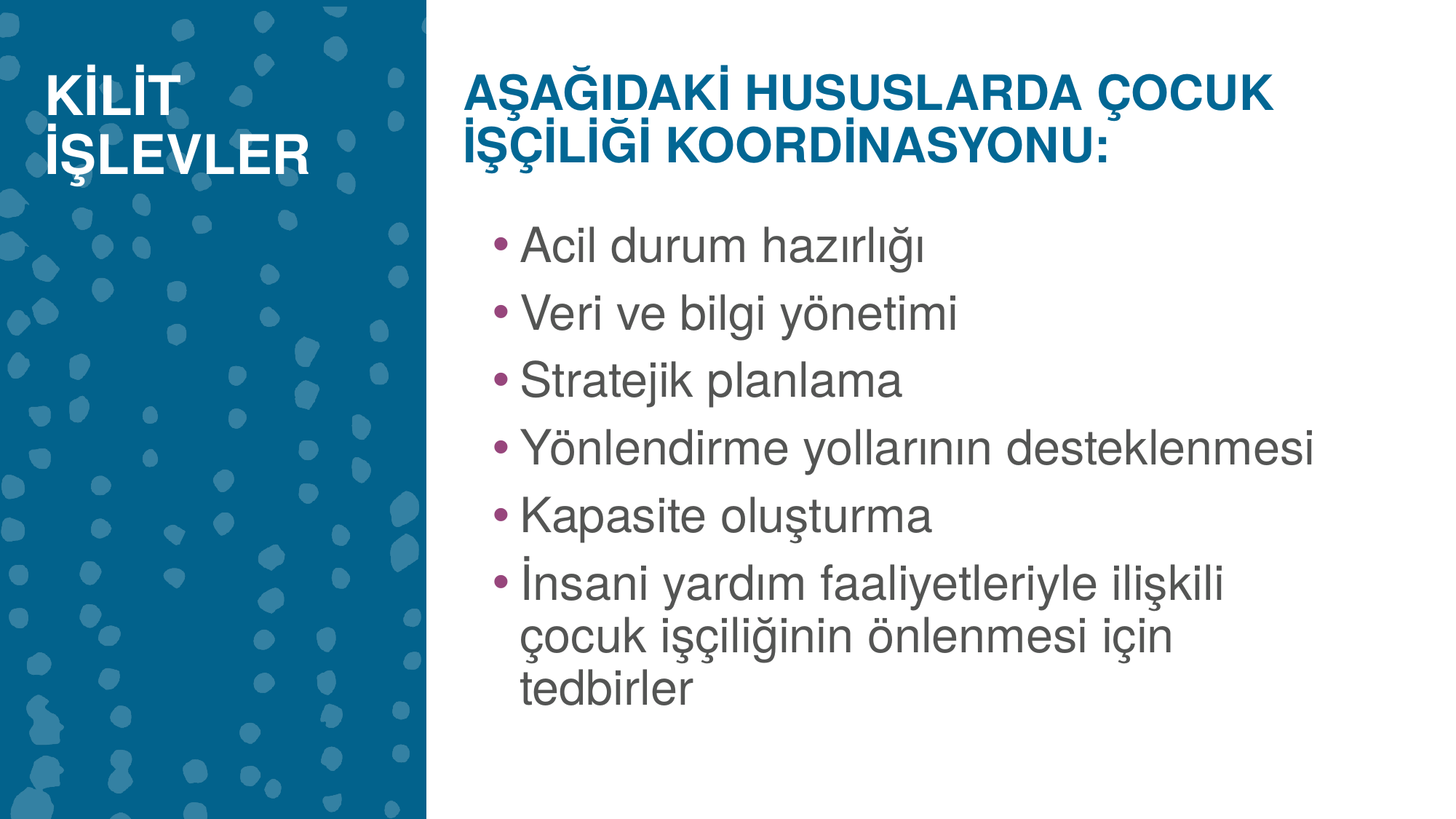

KİLİT İŞLEVLER
AŞAĞIDAKİ HUSUSLARDA ÇOCUK İŞÇİLİĞİ KOORDİNASYONU:
Acil durum hazırlığı
Veri ve bilgi yönetimi
Stratejik planlama
Yönlendirme yollarının desteklenmesi
Kapasite oluşturma
İnsani yardım faaliyetleriyle ilişkili çocuk işçiliğinin önlenmesi için tedbirler